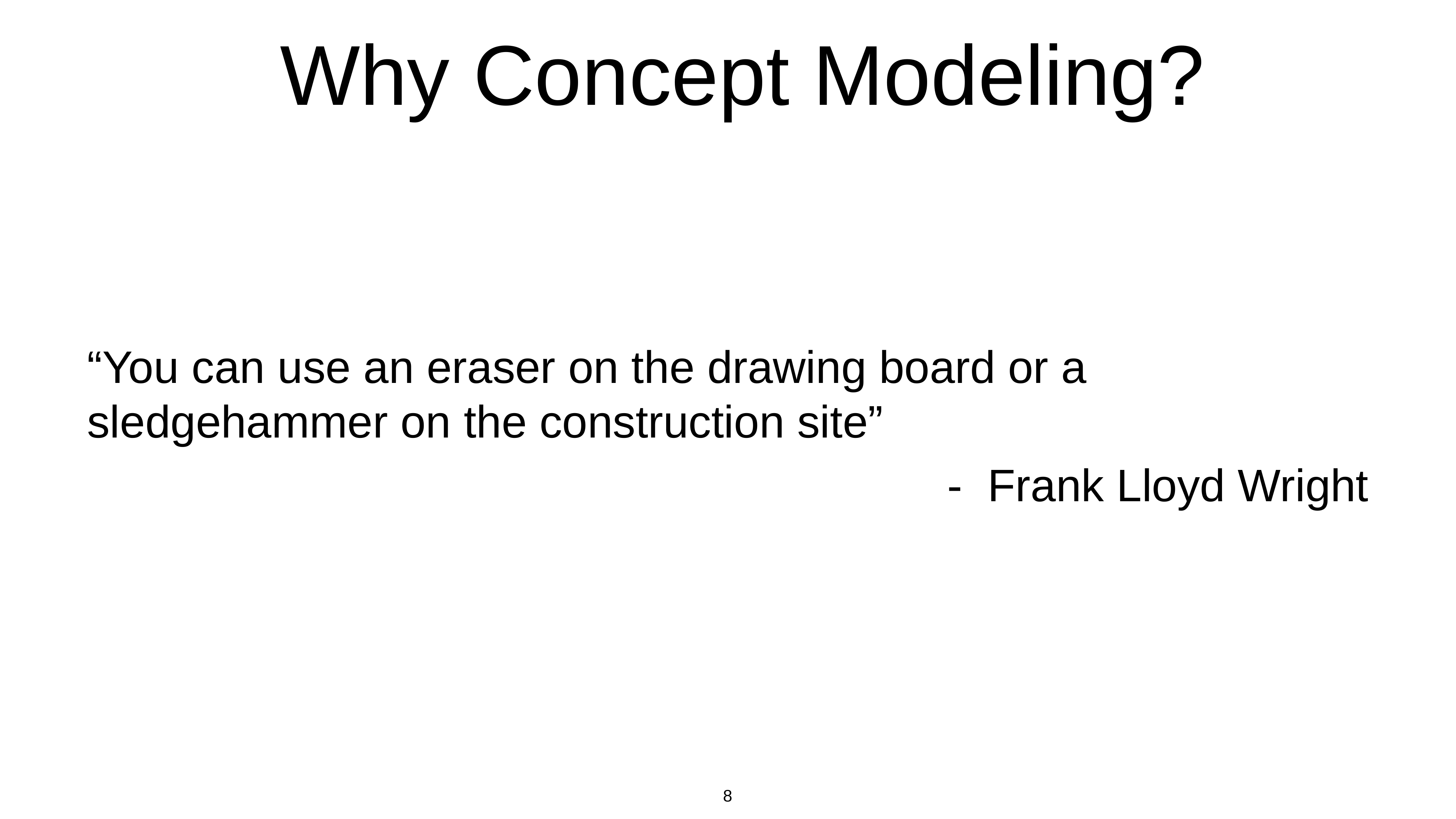

# Why Concept Modeling?
“You can use an eraser on the drawing board or a sledgehammer on the construction site”
-  Frank Lloyd Wright

8